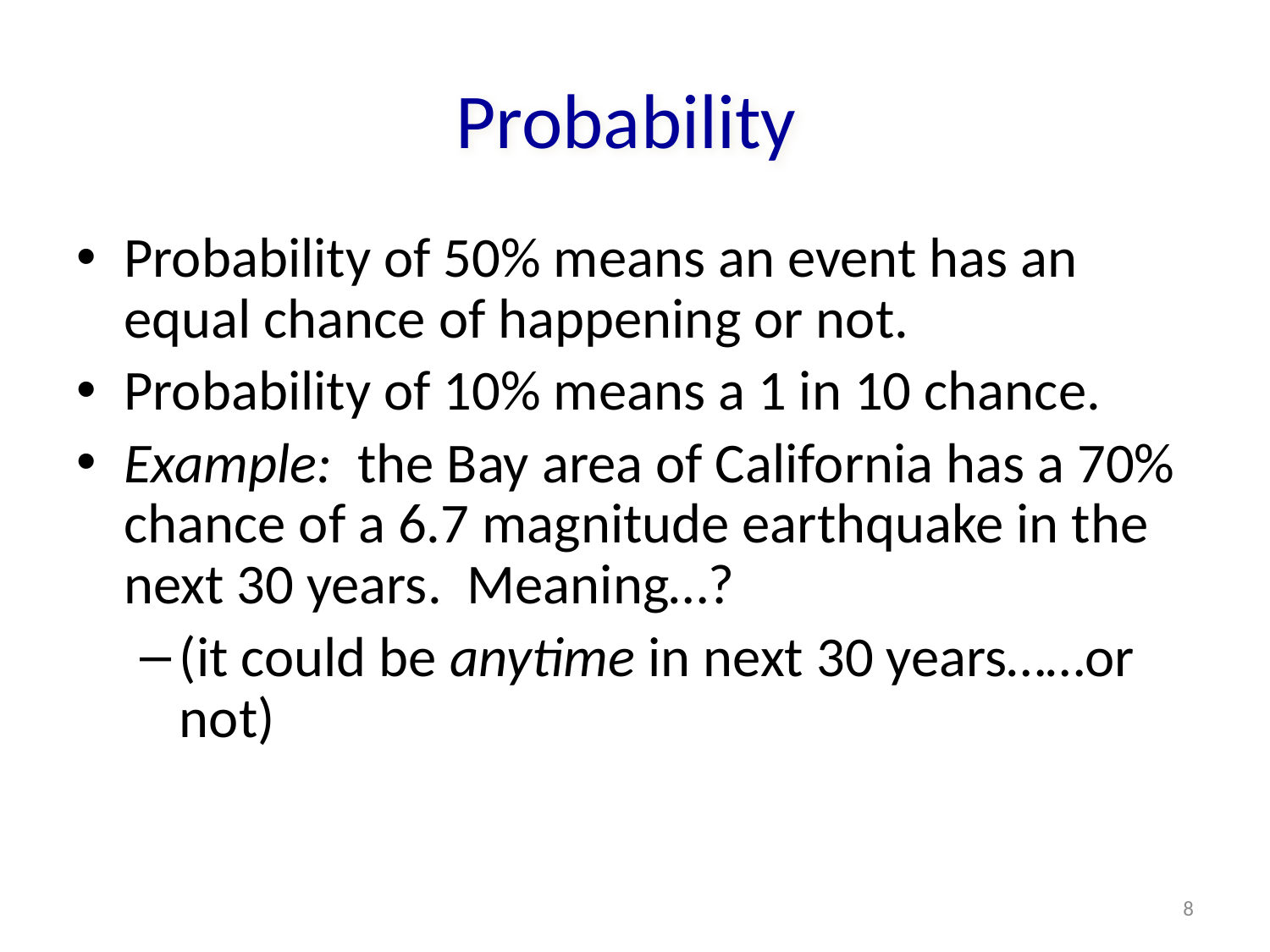

# Probability
Probability of 50% means an event has an equal chance of happening or not.
Probability of 10% means a 1 in 10 chance.
Example:  the Bay area of California has a 70% chance of a 6.7 magnitude earthquake in the next 30 years.  Meaning…?
(it could be anytime in next 30 years……or not)
8